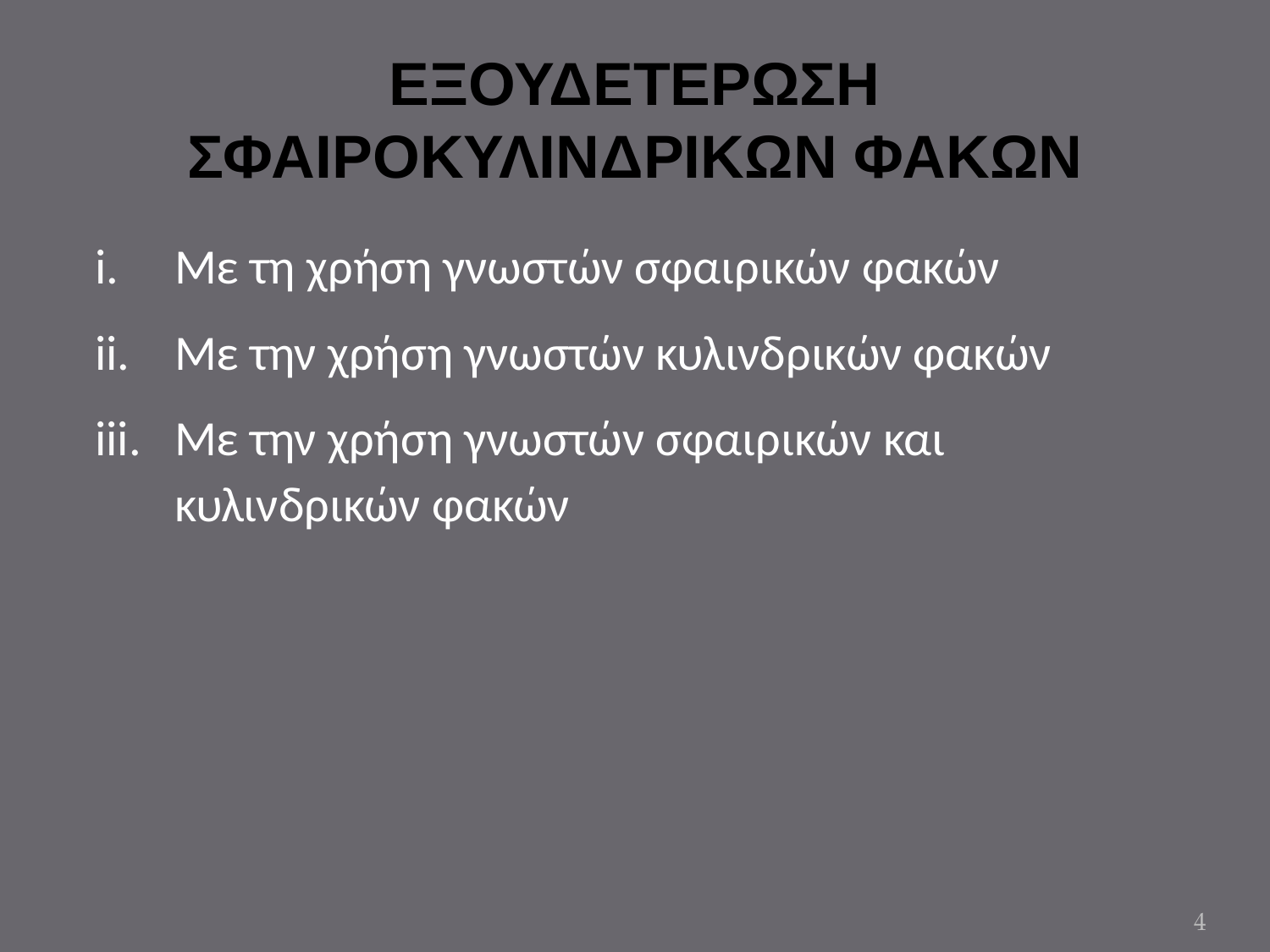

# ΕΞΟΥΔΕΤΕΡΩΣΗ ΣΦΑΙΡΟΚΥΛΙΝΔΡΙΚΩΝ ΦΑΚΩΝ
Με τη χρήση γνωστών σφαιρικών φακών
Με την χρήση γνωστών κυλινδρικών φακών
Με την χρήση γνωστών σφαιρικών και κυλινδρικών φακών
4